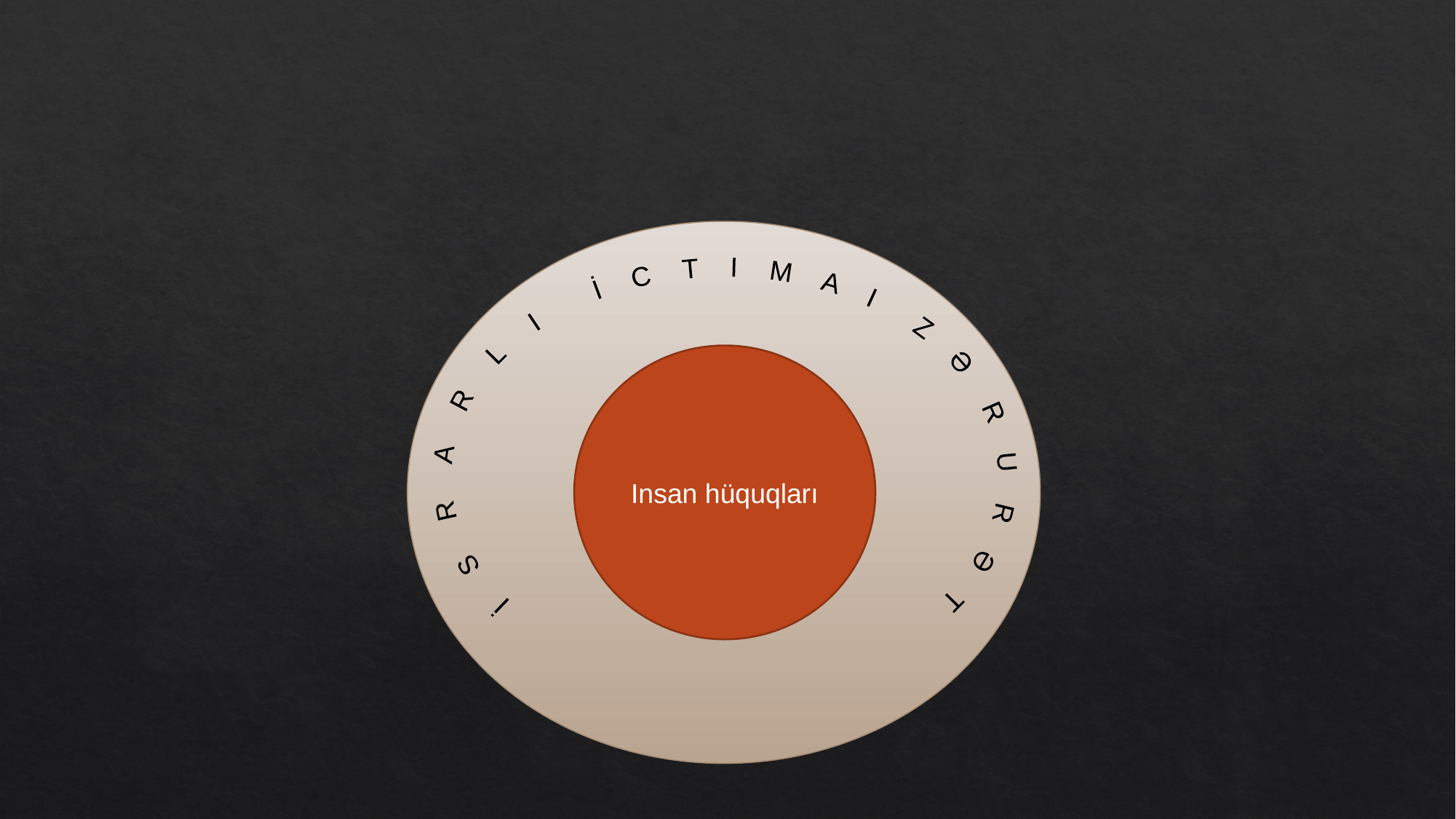

İ     S     R     A     R     L     I        İ    C    T    I    M    A    I      Z    Ə     R    U    R    Ə    T
Insan hüquqları